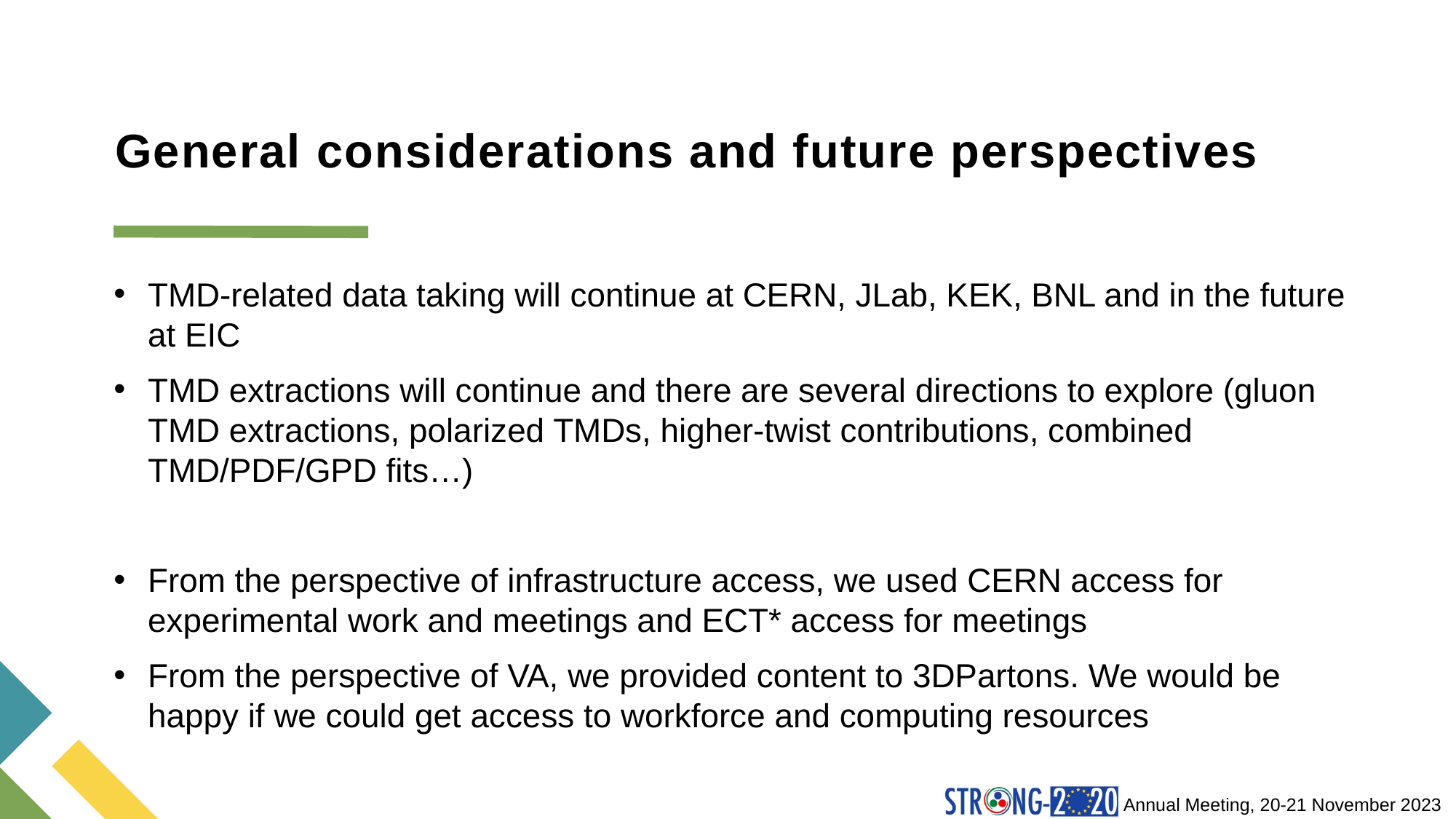

# General considerations and future perspectives
TMD-related data taking will continue at CERN, JLab, KEK, BNL and in the future at EIC
TMD extractions will continue and there are several directions to explore (gluon TMD extractions, polarized TMDs, higher-twist contributions, combined TMD/PDF/GPD fits…)

From the perspective of infrastructure access, we used CERN access for experimental work and meetings and ECT* access for meetings
From the perspective of VA, we provided content to 3DPartons. We would be happy if we could get access to workforce and computing resources